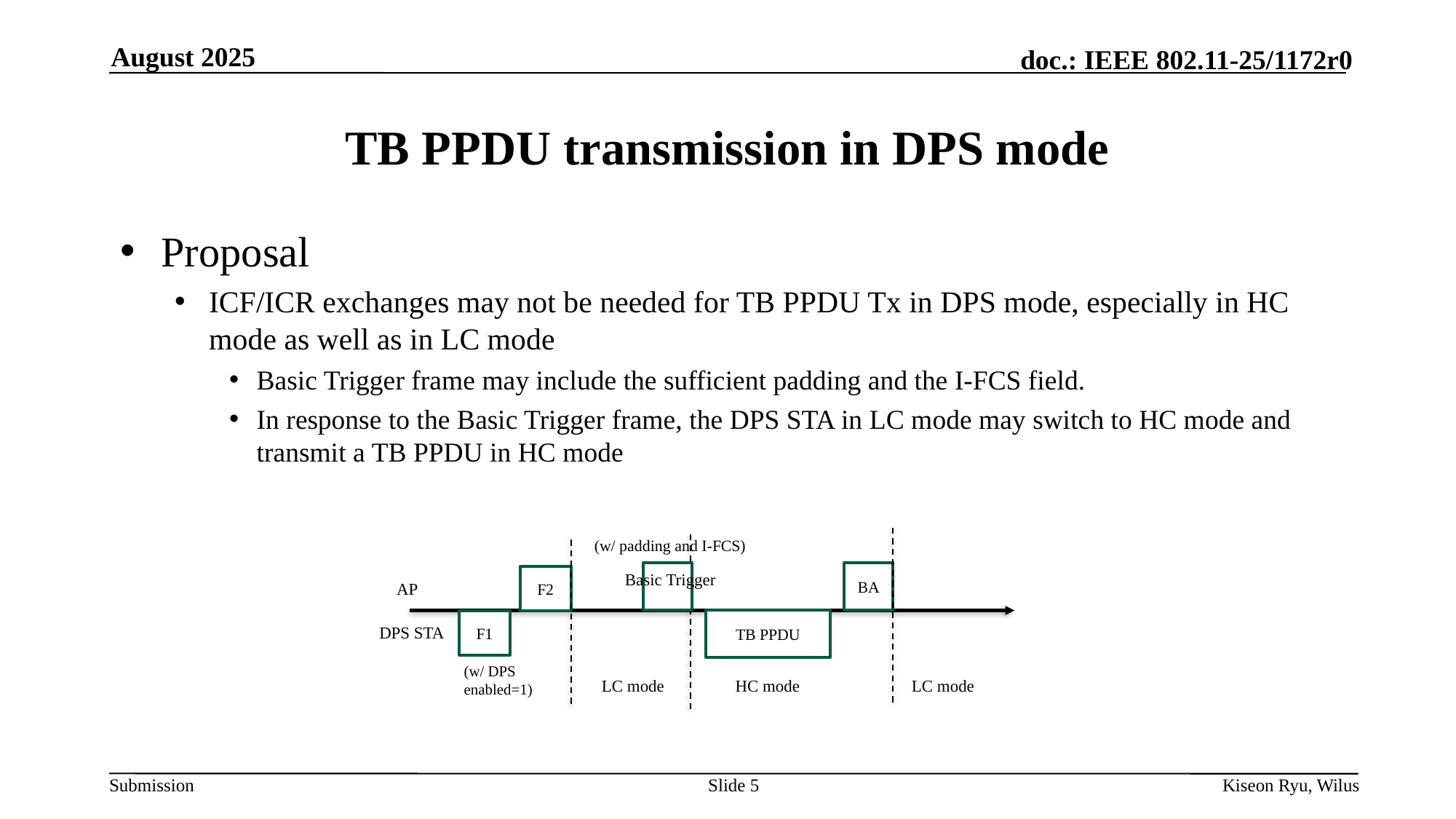

August 2025
# TB PPDU transmission in DPS mode
Proposal
ICF/ICR exchanges may not be needed for TB PPDU Tx in DPS mode, especially in HC mode as well as in LC mode
Basic Trigger frame may include the sufficient padding and the I-FCS field.
In response to the Basic Trigger frame, the DPS STA in LC mode may switch to HC mode and transmit a TB PPDU in HC mode
(w/ padding and I-FCS)

BA
Basic Trigger
F2
AP
TB PPDU
F1
DPS STA
(w/ DPS enabled=1)
LC mode
HC mode
LC mode
Slide 5
Kiseon Ryu, Wilus